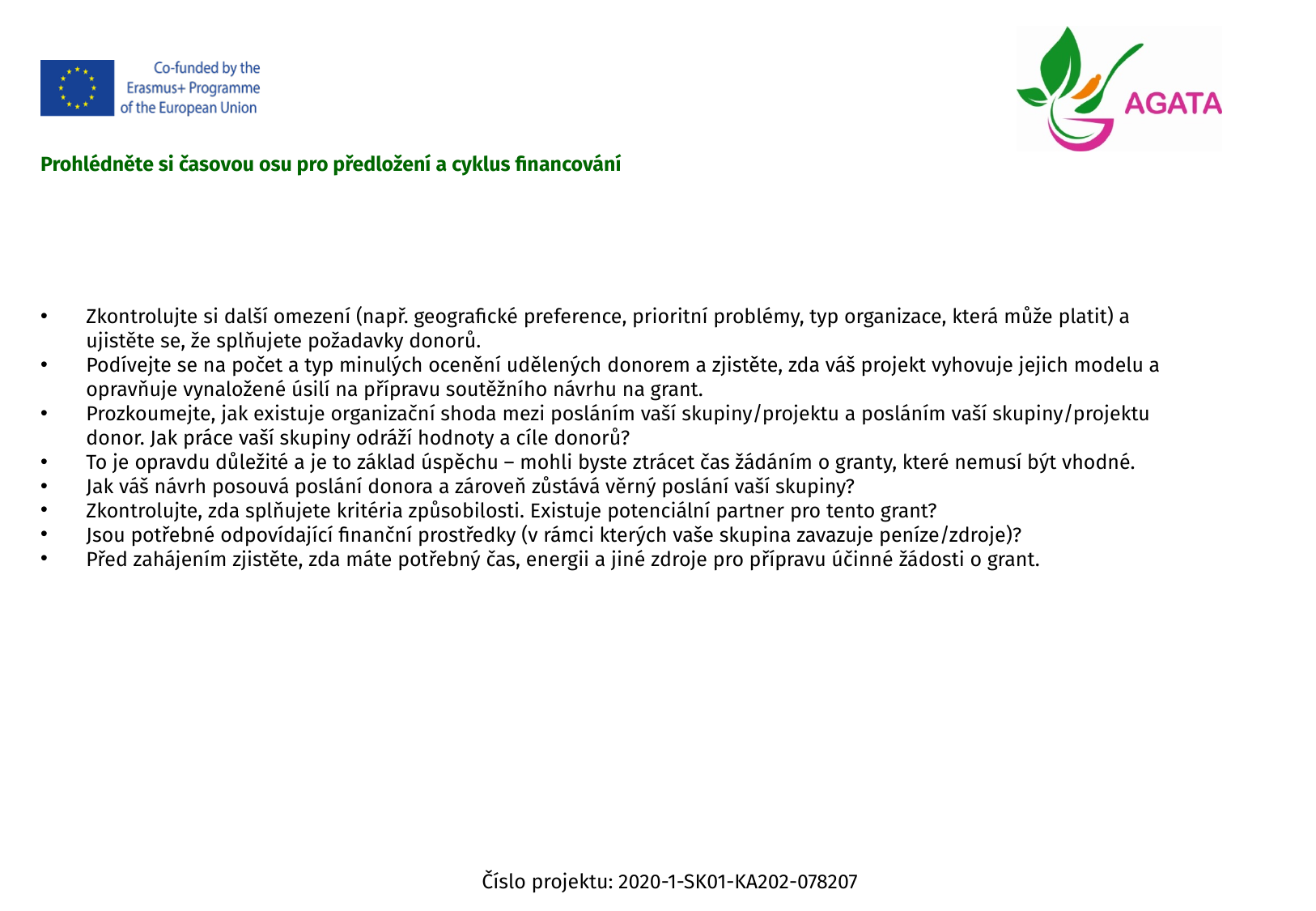

Prohlédněte si časovou osu pro předložení a cyklus financování
Zkontrolujte si další omezení (např. geografické preference, prioritní problémy, typ organizace, která může platit) a ujistěte se, že splňujete požadavky donorů.
Podívejte se na počet a typ minulých ocenění udělených donorem a zjistěte, zda váš projekt vyhovuje jejich modelu a opravňuje vynaložené úsilí na přípravu soutěžního návrhu na grant.
Prozkoumejte, jak existuje organizační shoda mezi posláním vaší skupiny/projektu a posláním vaší skupiny/projektu donor. Jak práce vaší skupiny odráží hodnoty a cíle donorů?
To je opravdu důležité a je to základ úspěchu – mohli byste ztrácet čas žádáním o granty, které nemusí být vhodné.
Jak váš návrh posouvá poslání donora a zároveň zůstává věrný poslání vaší skupiny?
Zkontrolujte, zda splňujete kritéria způsobilosti. Existuje potenciální partner pro tento grant?
Jsou potřebné odpovídající finanční prostředky (v rámci kterých vaše skupina zavazuje peníze/zdroje)?
Před zahájením zjistěte, zda máte potřebný čas, energii a jiné zdroje pro přípravu účinné žádosti o grant.